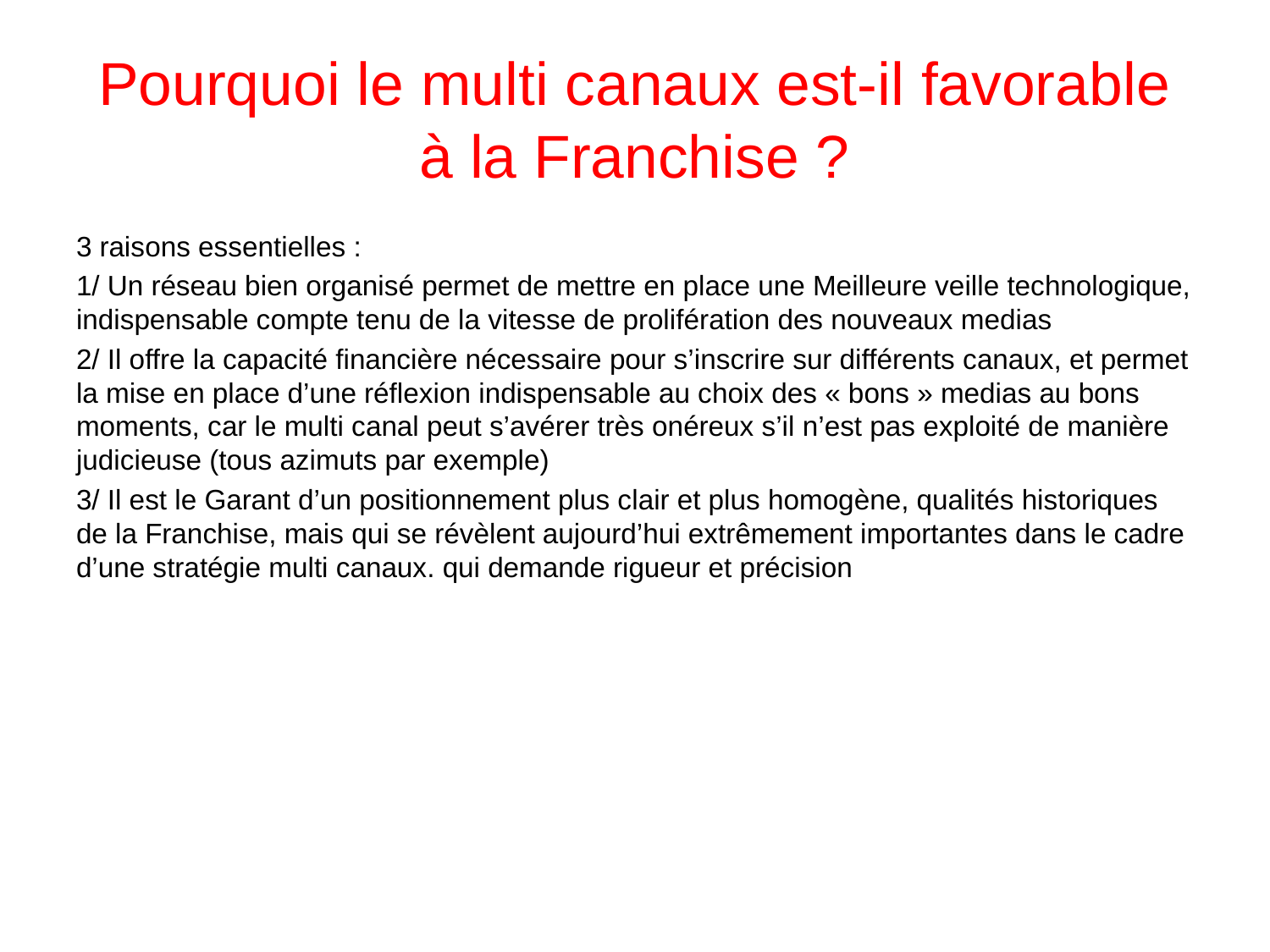

# Pourquoi le multi canaux est-il favorable à la Franchise ?
3 raisons essentielles :
1/ Un réseau bien organisé permet de mettre en place une Meilleure veille technologique, indispensable compte tenu de la vitesse de prolifération des nouveaux medias
2/ Il offre la capacité financière nécessaire pour s’inscrire sur différents canaux, et permet la mise en place d’une réflexion indispensable au choix des « bons » medias au bons moments, car le multi canal peut s’avérer très onéreux s’il n’est pas exploité de manière judicieuse (tous azimuts par exemple)
3/ Il est le Garant d’un positionnement plus clair et plus homogène, qualités historiques de la Franchise, mais qui se révèlent aujourd’hui extrêmement importantes dans le cadre d’une stratégie multi canaux. qui demande rigueur et précision